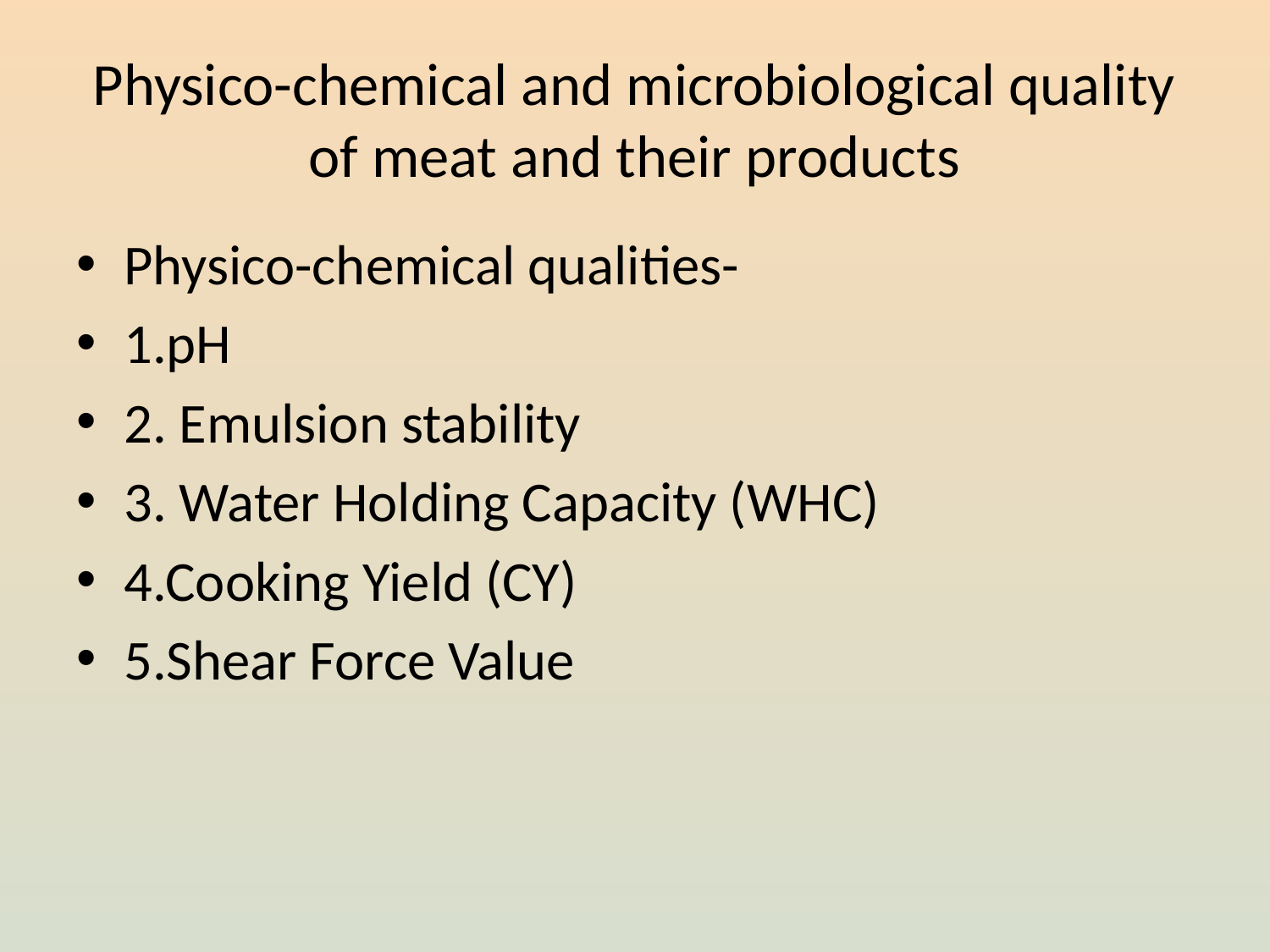

# Physico-chemical and microbiological quality of meat and their products
Physico-chemical qualities-
1.pH
2. Emulsion stability
3. Water Holding Capacity (WHC)
4.Cooking Yield (CY)
5.Shear Force Value